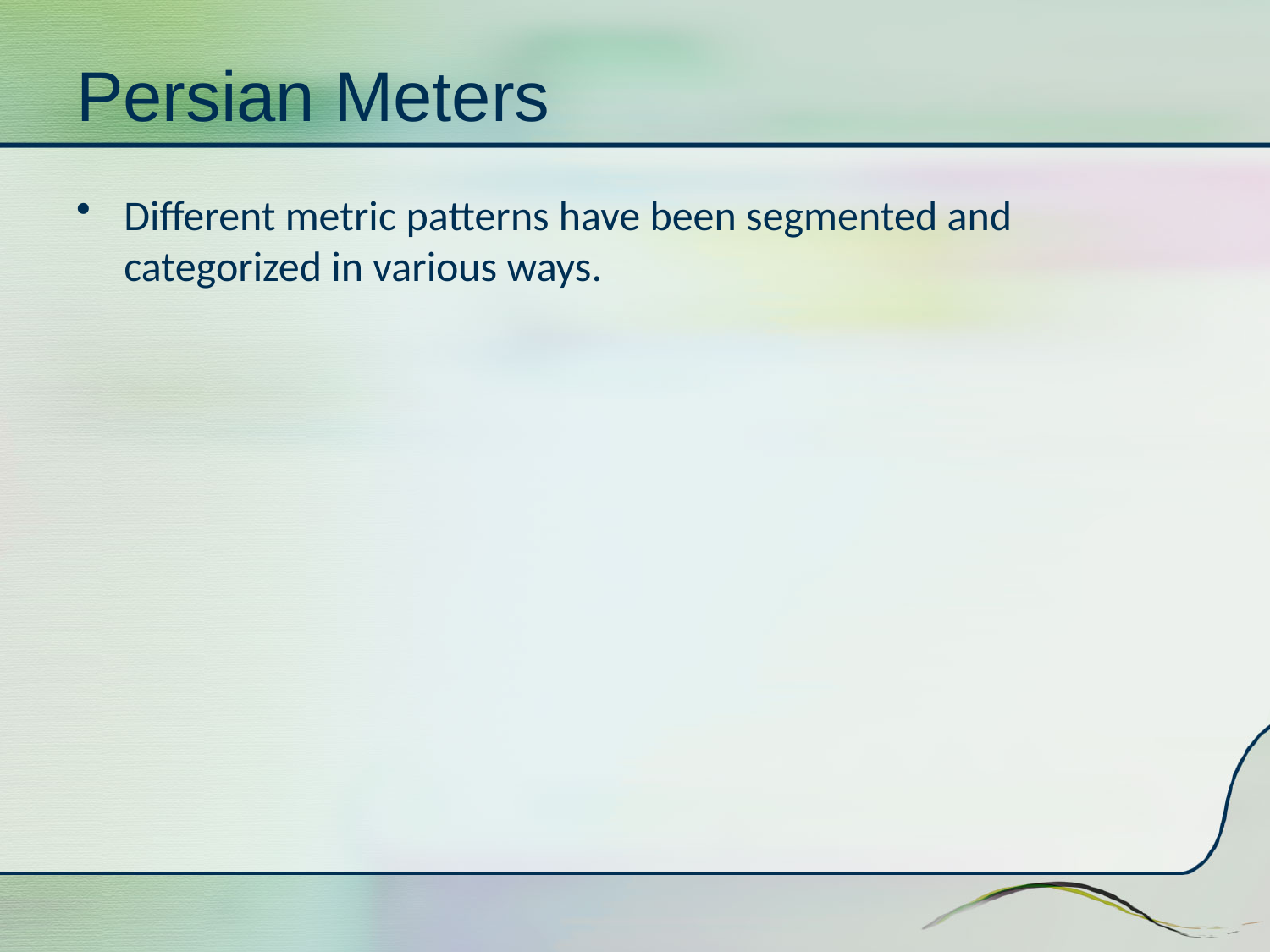

# Persian Meters
Different metric patterns have been segmented and categorized in various ways.